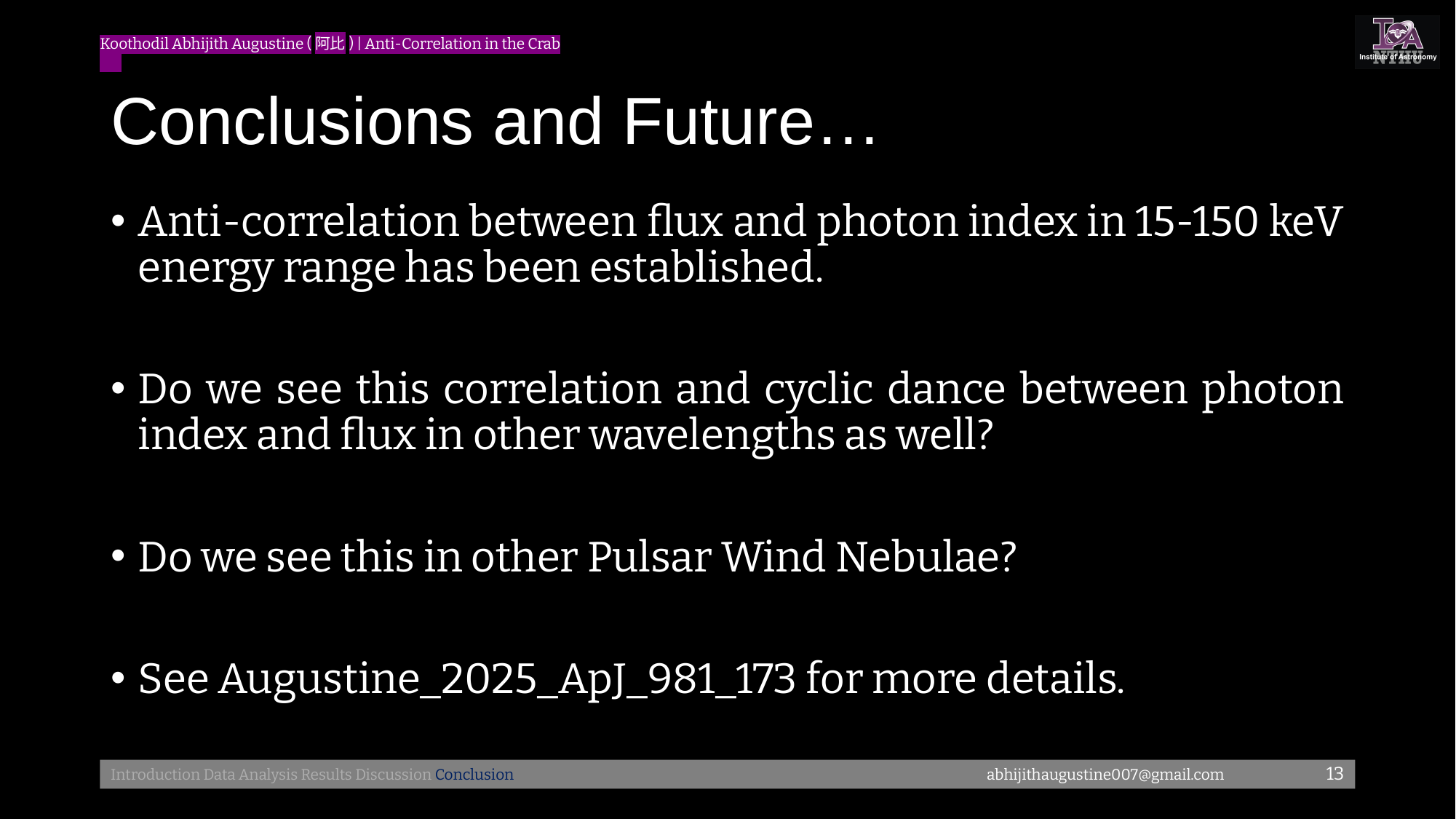

# Conclusions and Future…
Anti-correlation between flux and photon index in 15-150 keV energy range has been established.

Do we see this correlation and cyclic dance between photon index and flux in other wavelengths as well?

Do we see this in other Pulsar Wind Nebulae?

See Augustine_2025_ApJ_981_173 for more details.
13
Introduction Data Analysis Results Discussion Conclusion					 abhijithaugustine007@gmail.com